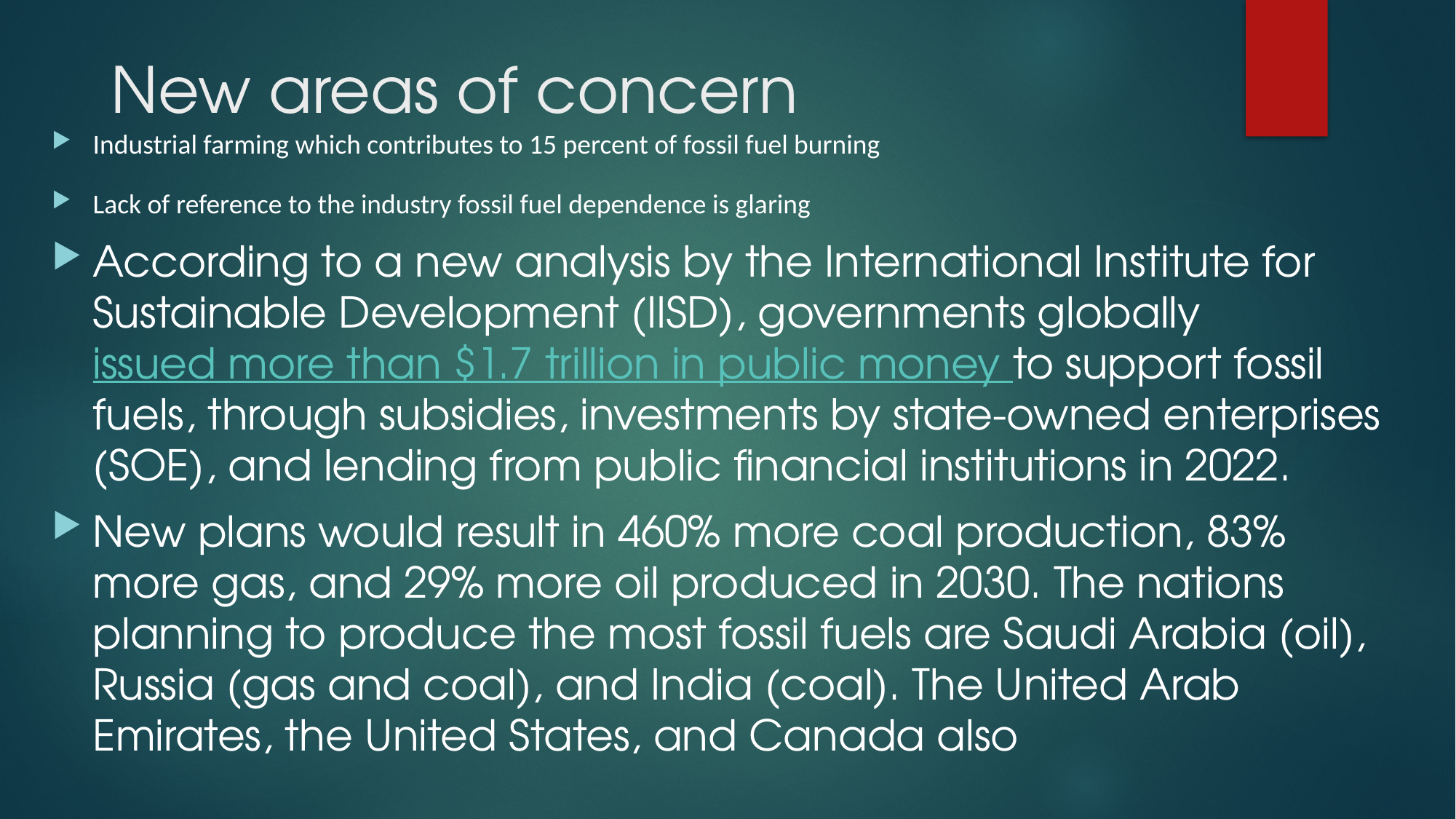

# New areas of concern
Industrial farming which contributes to 15 percent of fossil fuel burning
Lack of reference to the industry fossil fuel dependence is glaring
According to a new analysis by the International Institute for Sustainable Development (IISD), governments globally issued more than $1.7 trillion in public money to support fossil fuels, through subsidies, investments by state-owned enterprises (SOE), and lending from public financial institutions in 2022.
New plans would result in 460% more coal production, 83% more gas, and 29% more oil produced in 2030. The nations planning to produce the most fossil fuels are Saudi Arabia (oil), Russia (gas and coal), and India (coal). The United Arab Emirates, the United States, and Canada also